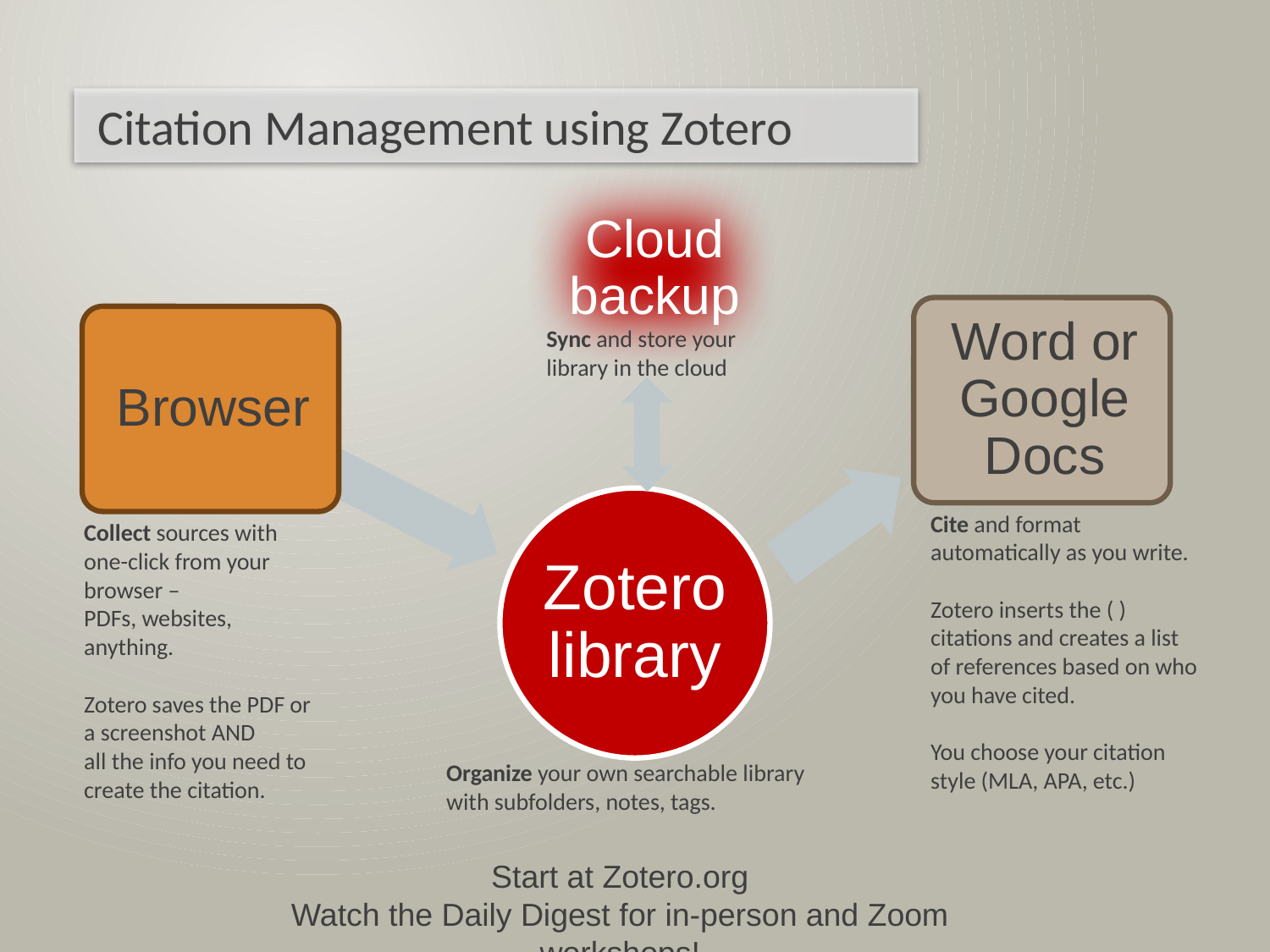

Citation Management using Zotero
Zotero library
Browser
Cloud backup
Word or Google Docs
Sync and store your library in the cloud
Cite and format automatically as you write.

Zotero inserts the ( ) citations and creates a list of references based on who you have cited.

You choose your citation style (MLA, APA, etc.)

Collect sources with one-click from your browser –
PDFs, websites, anything.

Zotero saves the PDF or a screenshot AND
all the info you need to create the citation.
Organize your own searchable library
with subfolders, notes, tags.
Start at Zotero.org
Watch the Daily Digest for in-person and Zoom workshops!